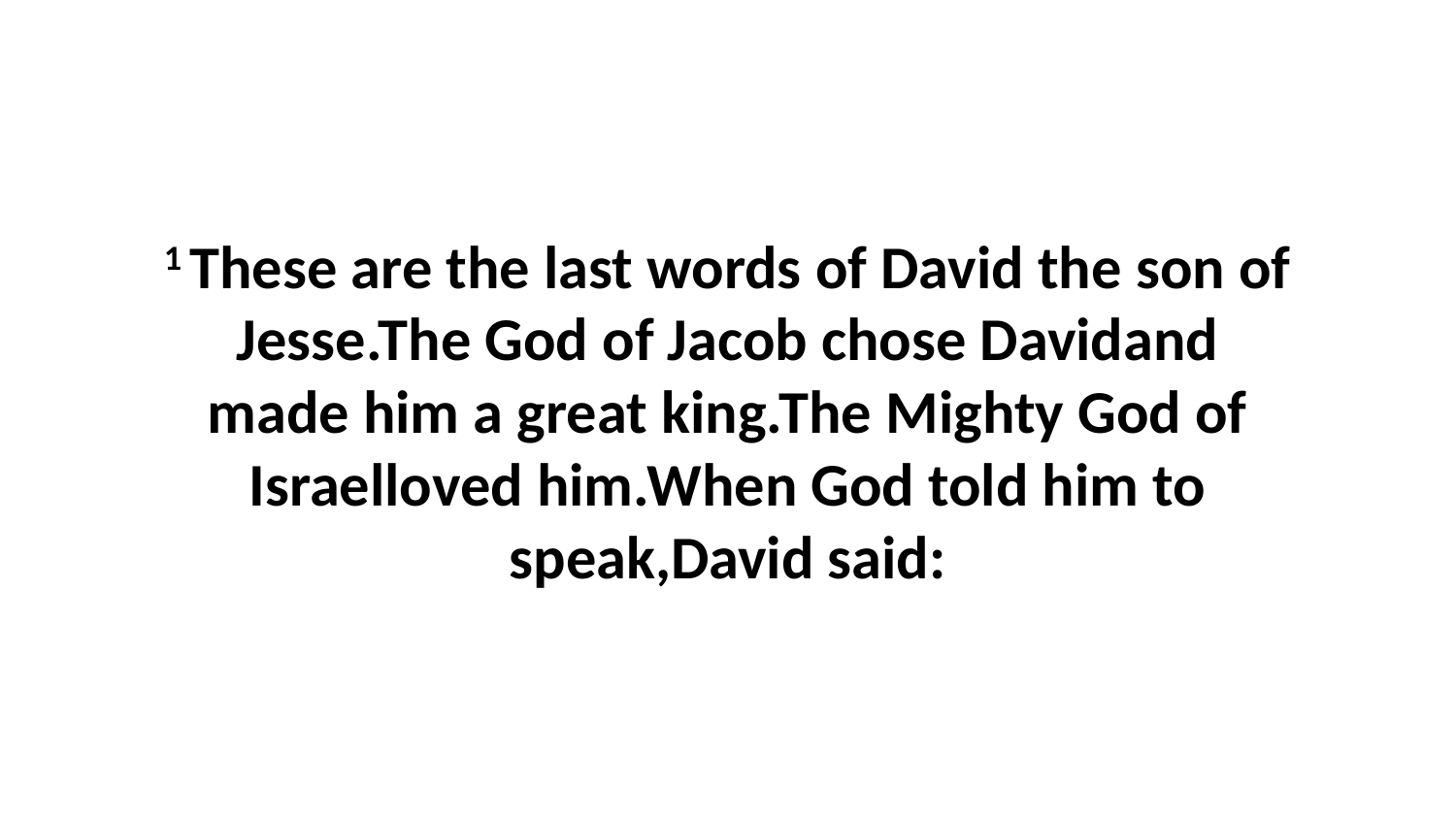

1 These are the last words of David the son of Jesse.The God of Jacob chose Davidand made him a great king.The Mighty God of Israelloved him.When God told him to speak,David said: